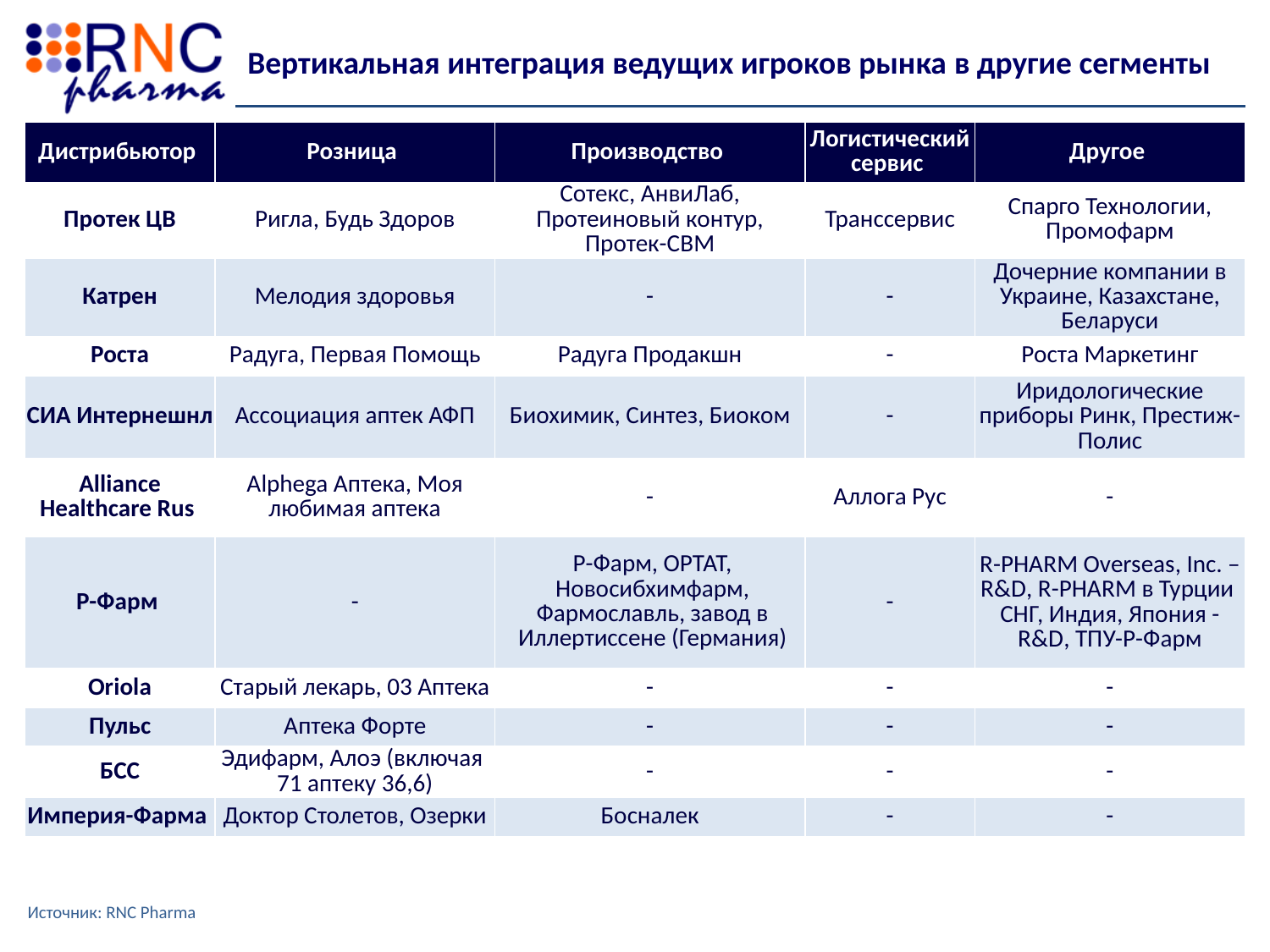

Вертикальная интеграция ведущих игроков рынка в другие сегменты
| Дистрибьютор | Розница | Производство | Логистический сервис | Другое |
| --- | --- | --- | --- | --- |
| Протек ЦВ | Ригла, Будь Здоров | Сотекс, АнвиЛаб, Протеиновый контур, Протек-СВМ | Транссервис | Спарго Технологии, Промофарм |
| Катрен | Мелодия здоровья | - | - | Дочерние компании в Украине, Казахстане, Беларуси |
| Роста | Радуга, Первая Помощь | Радуга Продакшн | - | Роста Маркетинг |
| СИА Интернешнл | Ассоциация аптек АФП | Биохимик, Синтез, Биоком | - | Иридологические приборы Ринк, Престиж-Полис |
| Alliance Healthcare Rus | Alphega Аптека, Моя любимая аптека | - | Аллога Рус | - |
| Р-Фарм | - | Р-Фарм, ОРТАТ, Новосибхимфарм, Фармославль, завод в Иллертиссене (Германия) | - | R-PHARM Overseas, Inc. – R&D, R-PHARM в Турции СНГ, Индия, Япония - R&D, ТПУ-Р-Фарм |
| Oriola | Старый лекарь, 03 Аптека | - | - | - |
| Пульс | Аптека Форте | - | - | - |
| БСС | Эдифарм, Алоэ (включая 71 аптеку 36,6) | - | - | - |
| Империя-Фарма | Доктор Столетов, Озерки | Босналек | - | - |
Источник: RNC Pharma